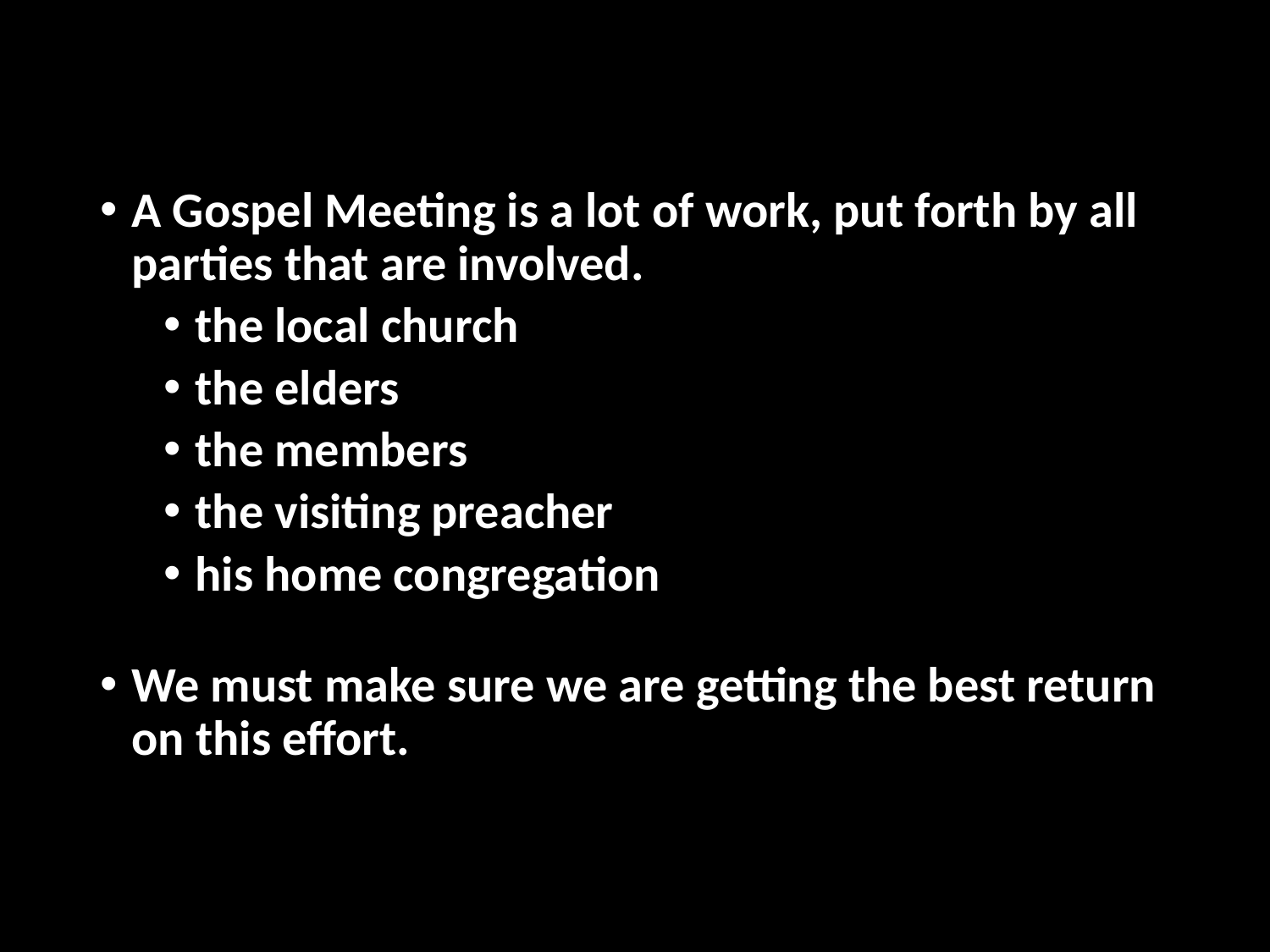

A Gospel Meeting is a lot of work, put forth by all parties that are involved.
the local church
the elders
the members
the visiting preacher
his home congregation

We must make sure we are getting the best return on this effort.